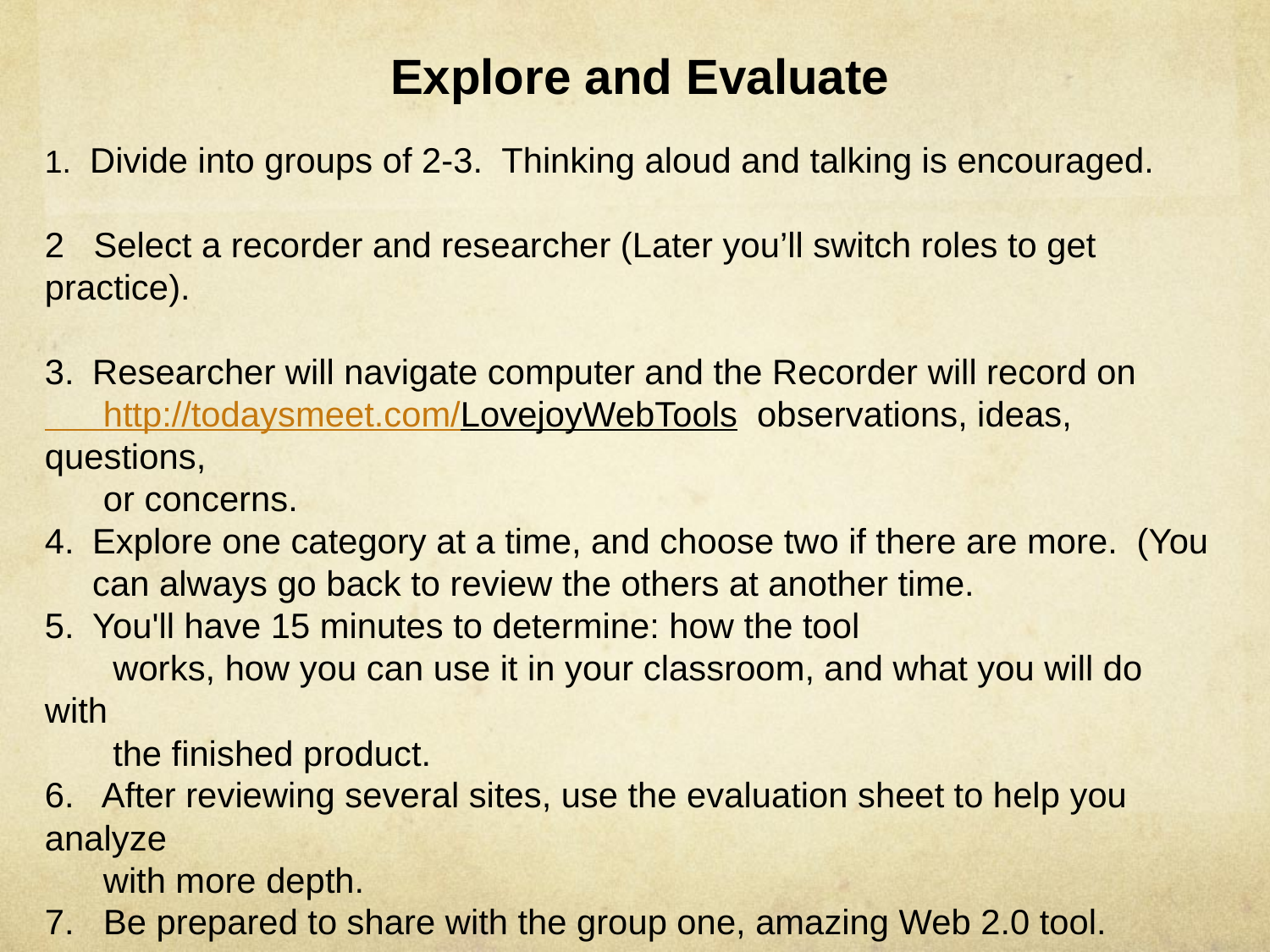

Explore and Evaluate
1.  Divide into groups of 2-3.  Thinking aloud and talking is encouraged.

2   Select a recorder and researcher (Later you’ll switch roles to get practice).

Researcher will navigate computer and the Recorder will record on
      http://todaysmeet.com/LovejoyWebTools  observations, ideas, questions,
      or concerns.
Explore one category at a time, and choose two if there are more.  (You can always go back to review the others at another time.
You'll have 15 minutes to determine: how the tool
       works, how you can use it in your classroom, and what you will do with
       the finished product.
6.   After reviewing several sites, use the evaluation sheet to help you analyze
      with more depth.
7.   Be prepared to share with the group one, amazing Web 2.0 tool.

Possible Sources for Other Information:  the site, reviews, videos, tutorials, www.graphite.com